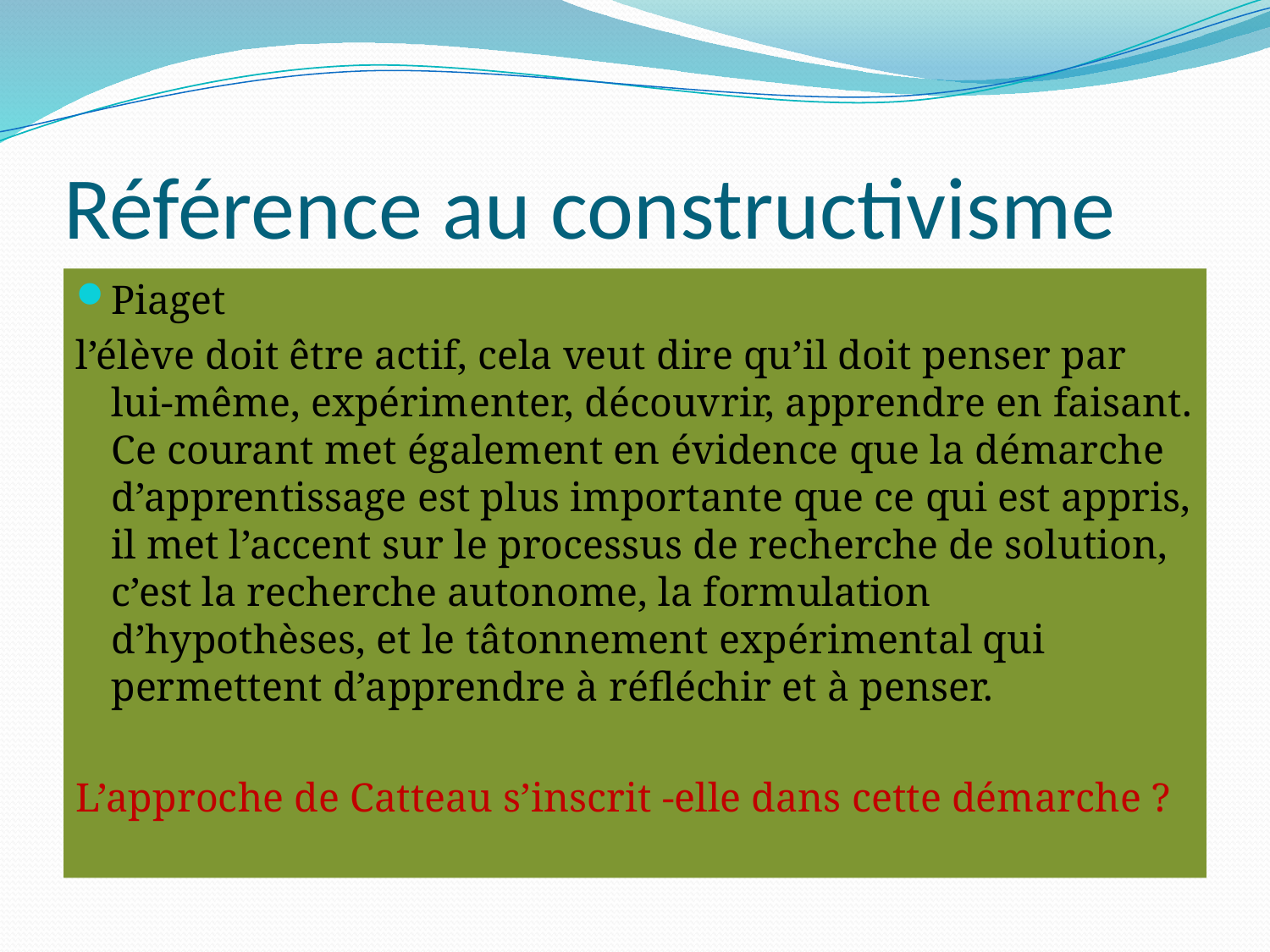

# Référence au constructivisme
Piaget
l’élève doit être actif, cela veut dire qu’il doit penser par lui-même, expérimenter, découvrir, apprendre en faisant. Ce courant met également en évidence que la démarche d’apprentissage est plus importante que ce qui est appris, il met l’accent sur le processus de recherche de solution, c’est la recherche autonome, la formulation d’hypothèses, et le tâtonnement expérimental qui permettent d’apprendre à réfléchir et à penser.

L’approche de Catteau s’inscrit -elle dans cette démarche ?